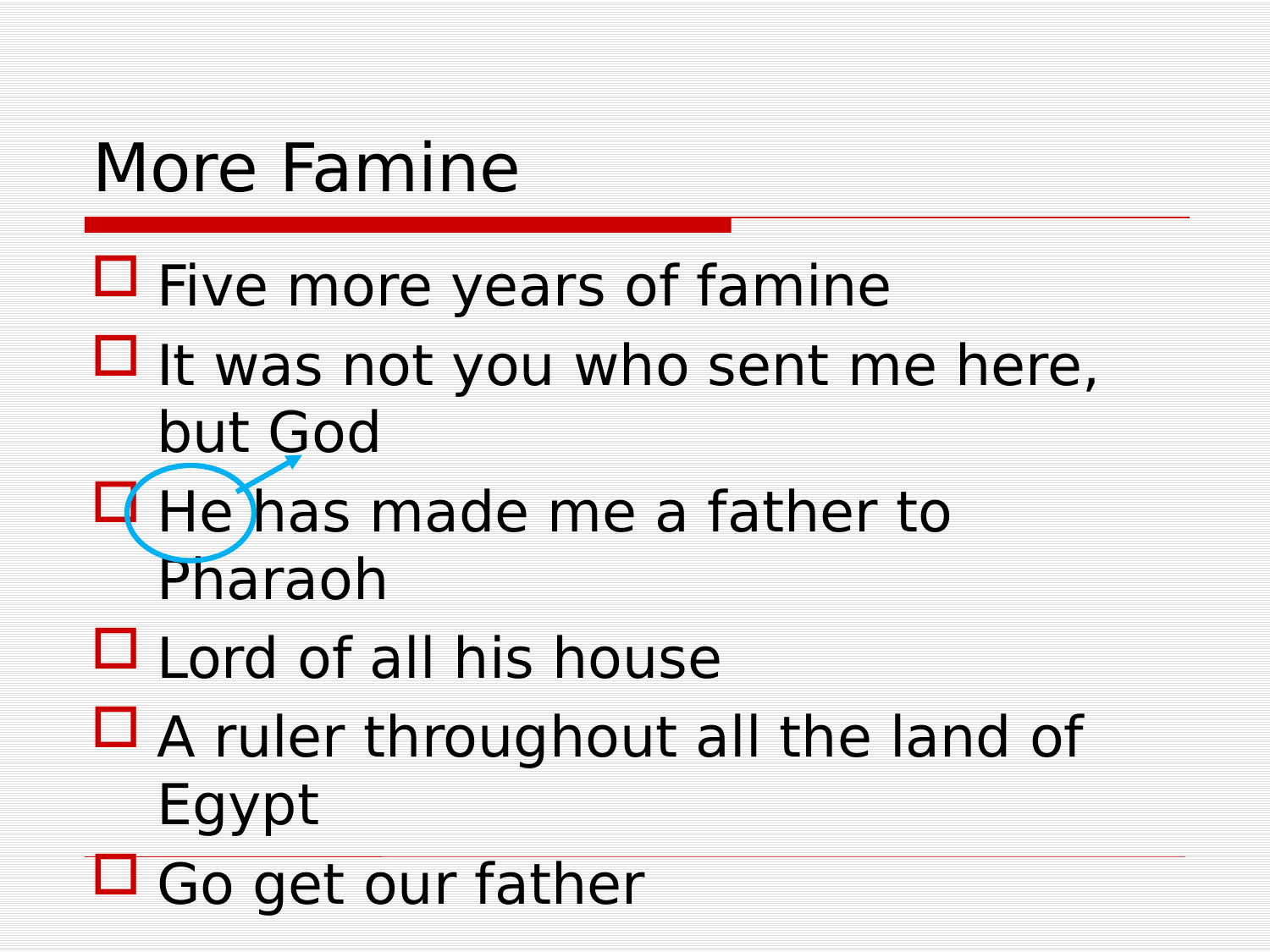

# More Famine
Five more years of famine
It was not you who sent me here, but God
He has made me a father to Pharaoh
Lord of all his house
A ruler throughout all the land of Egypt
Go get our father